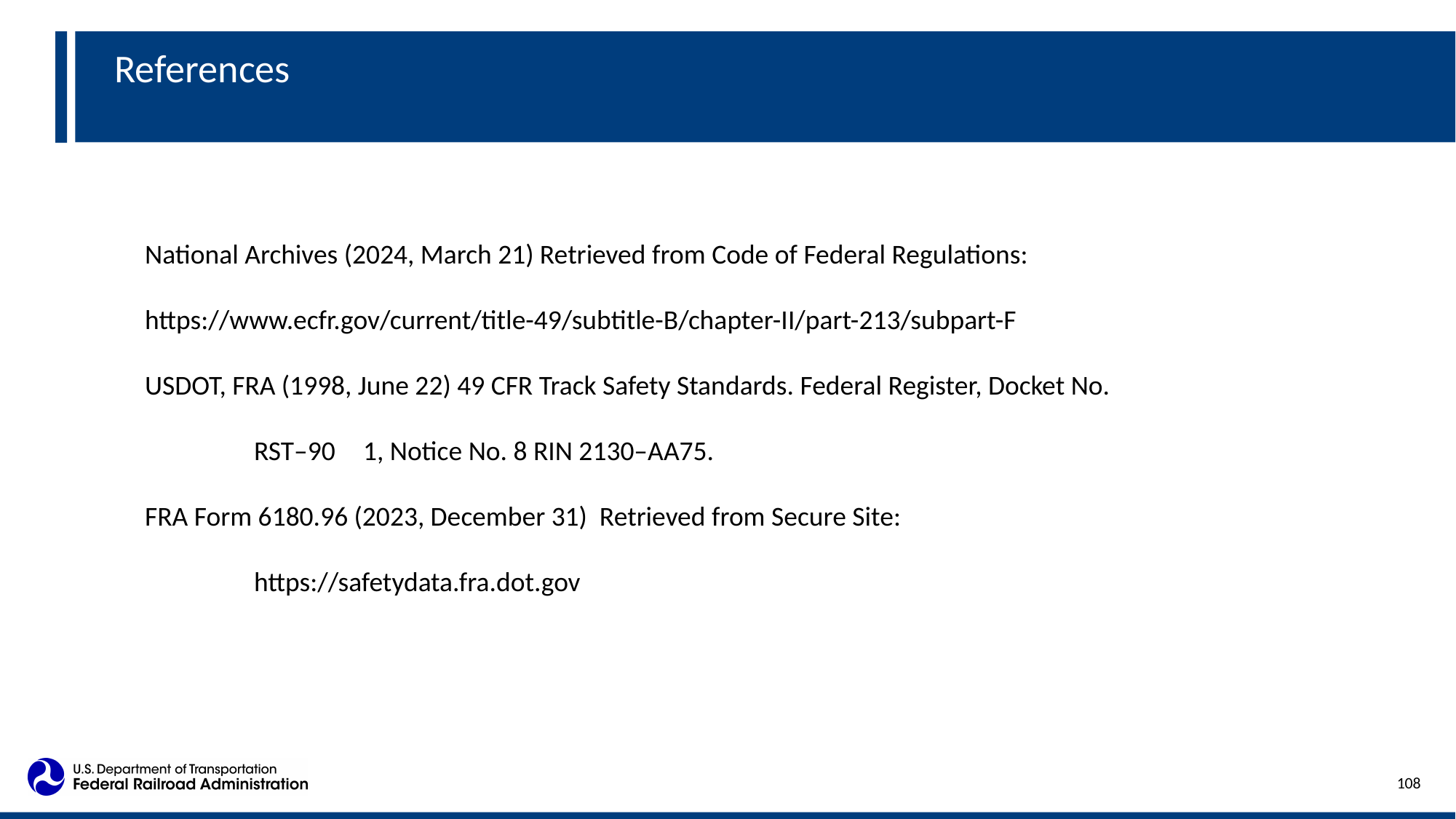

References

National Archives (2024, March 21) Retrieved from Code of Federal Regulations: 	https://www.ecfr.gov/current/title-49/subtitle-B/chapter-II/part-213/subpart-F
USDOT, FRA (1998, June 22) 49 CFR Track Safety Standards. Federal Register, Docket No.
	RST–90 	1, Notice No. 8 RIN 2130–AA75.
FRA Form 6180.96 (2023, December 31)  Retrieved from Secure Site:
	https://safetydata.fra.dot.gov

UNCLASSIFIED